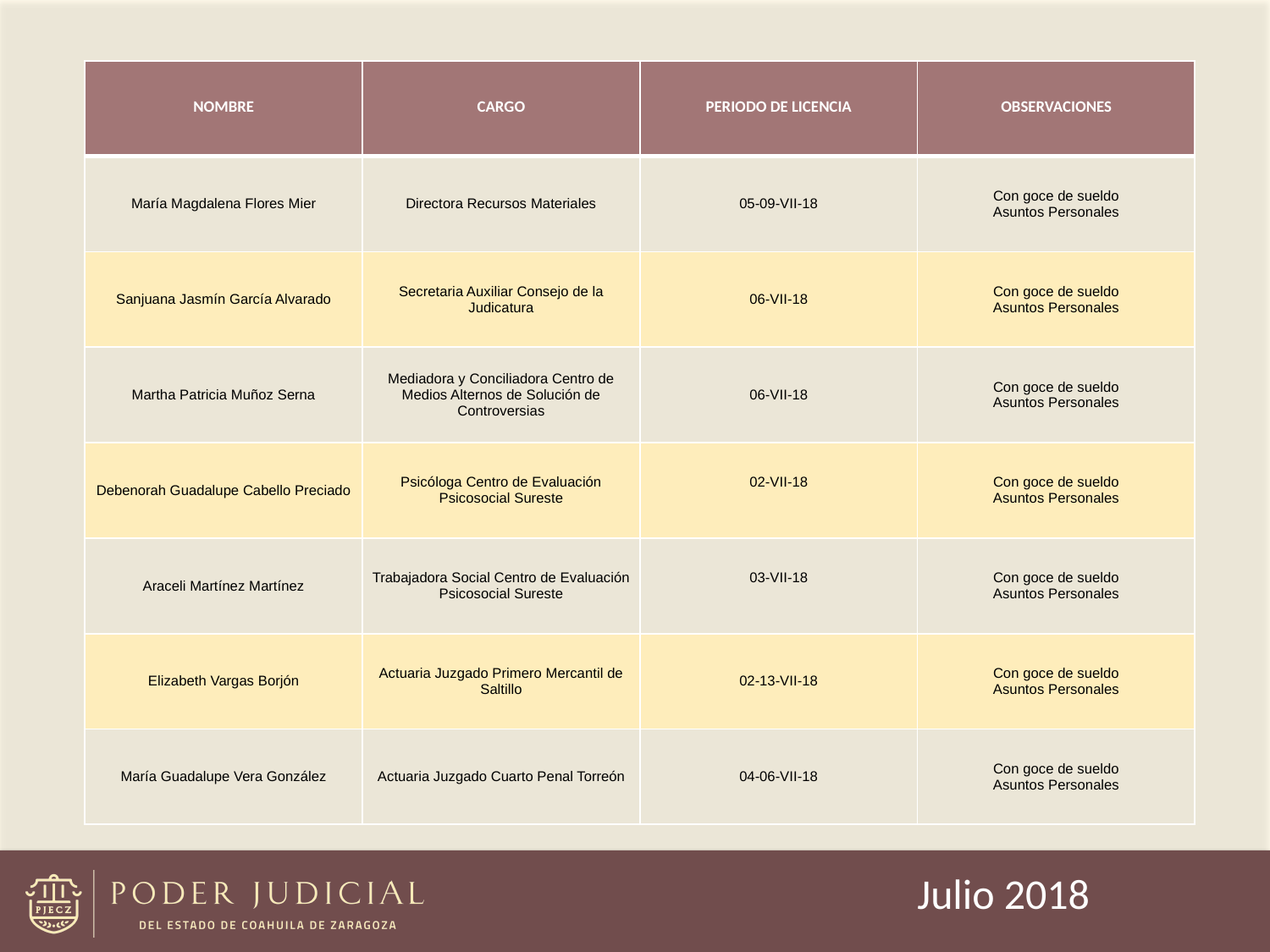

| NOMBRE | CARGO | PERIODO DE LICENCIA | OBSERVACIONES |
| --- | --- | --- | --- |
| María Magdalena Flores Mier | Directora Recursos Materiales | 05-09-VII-18 | Con goce de sueldo Asuntos Personales |
| Sanjuana Jasmín García Alvarado | Secretaria Auxiliar Consejo de la Judicatura | 06-VII-18 | Con goce de sueldo Asuntos Personales |
| Martha Patricia Muñoz Serna | Mediadora y Conciliadora Centro de Medios Alternos de Solución de Controversias | 06-VII-18 | Con goce de sueldo Asuntos Personales |
| Debenorah Guadalupe Cabello Preciado | Psicóloga Centro de Evaluación Psicosocial Sureste | 02-VII-18 | Con goce de sueldo Asuntos Personales |
| Araceli Martínez Martínez | Trabajadora Social Centro de Evaluación Psicosocial Sureste | 03-VII-18 | Con goce de sueldo Asuntos Personales |
| Elizabeth Vargas Borjón | Actuaria Juzgado Primero Mercantil de Saltillo | 02-13-VII-18 | Con goce de sueldo Asuntos Personales |
| María Guadalupe Vera González | Actuaria Juzgado Cuarto Penal Torreón | 04-06-VII-18 | Con goce de sueldo Asuntos Personales |
Julio 2018